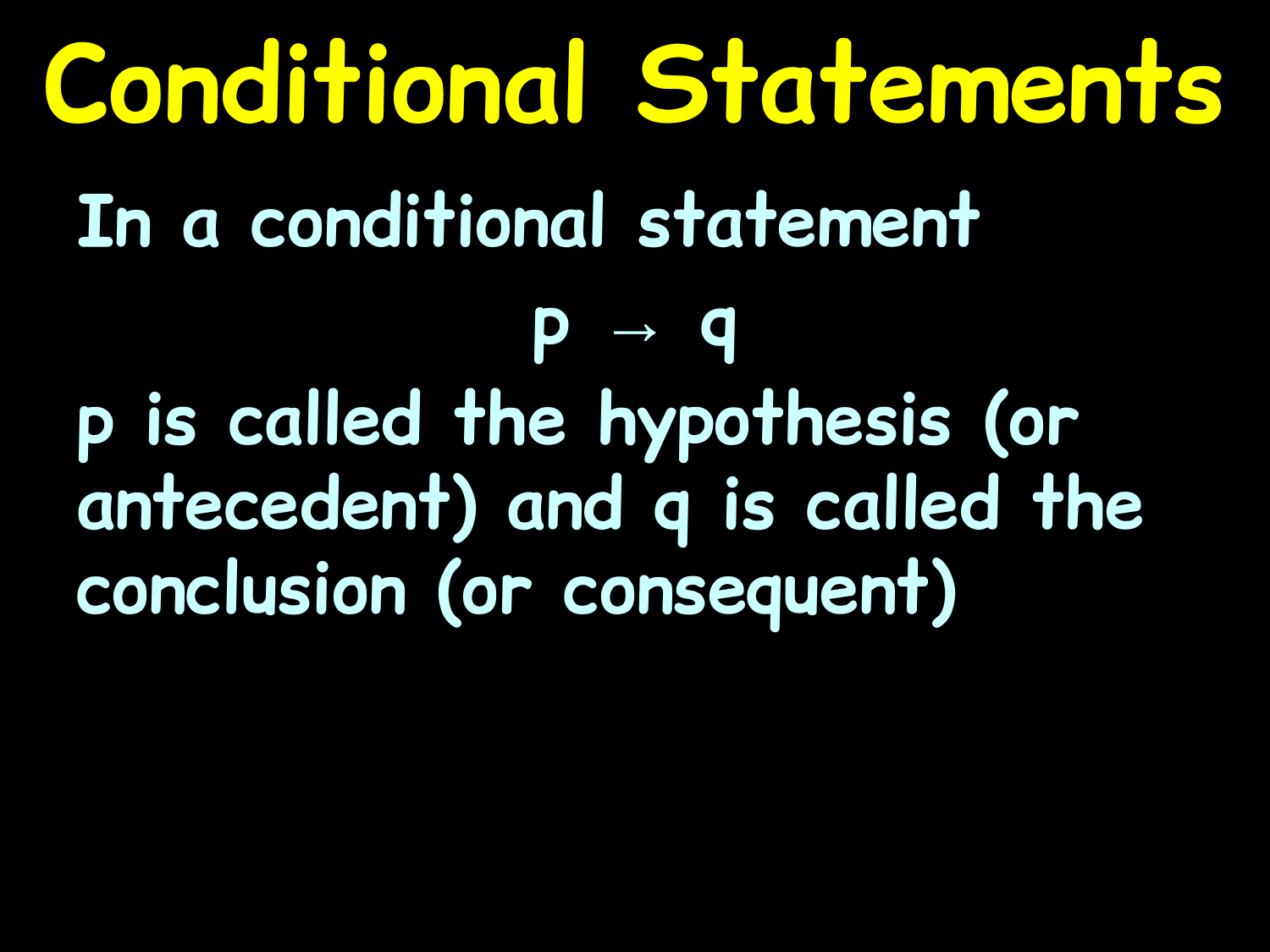

# Conditional Statements
In a conditional statement
p → q
p is called the hypothesis (or antecedent) and q is called the conclusion (or consequent)